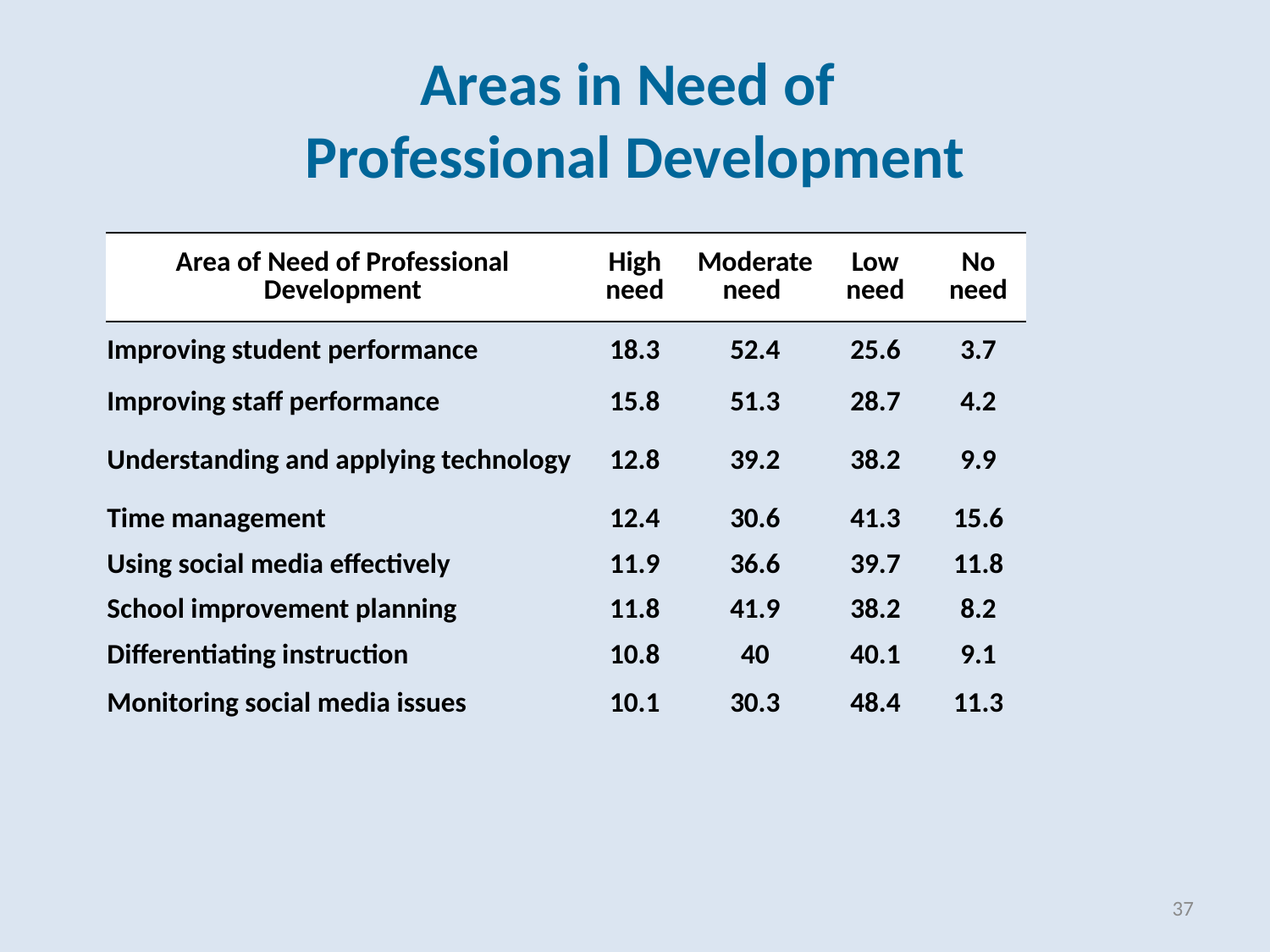

# Areas in Need of Professional Development
| Area of Need of Professional Development | High need | Moderate need | Low need | No need |
| --- | --- | --- | --- | --- |
| Improving student performance | 18.3 | 52.4 | 25.6 | 3.7 |
| Improving staff performance | 15.8 | 51.3 | 28.7 | 4.2 |
| Understanding and applying technology | 12.8 | 39.2 | 38.2 | 9.9 |
| Time management | 12.4 | 30.6 | 41.3 | 15.6 |
| Using social media effectively | 11.9 | 36.6 | 39.7 | 11.8 |
| School improvement planning | 11.8 | 41.9 | 38.2 | 8.2 |
| Differentiating instruction | 10.8 | 40 | 40.1 | 9.1 |
| Monitoring social media issues | 10.1 | 30.3 | 48.4 | 11.3 |
37